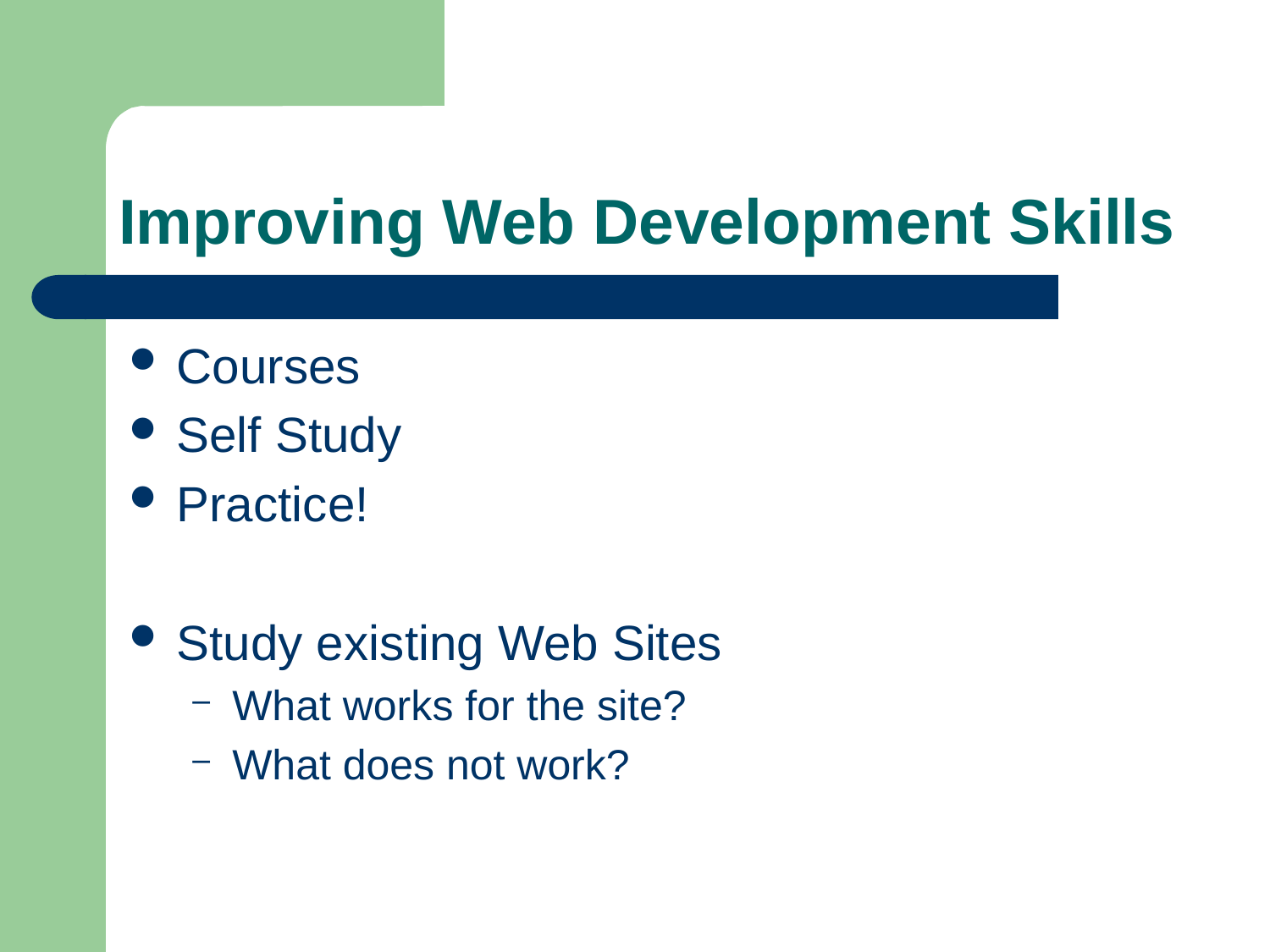

# Improving Web Development Skills
Courses
Self Study
Practice!

Study existing Web Sites
What works for the site?
What does not work?